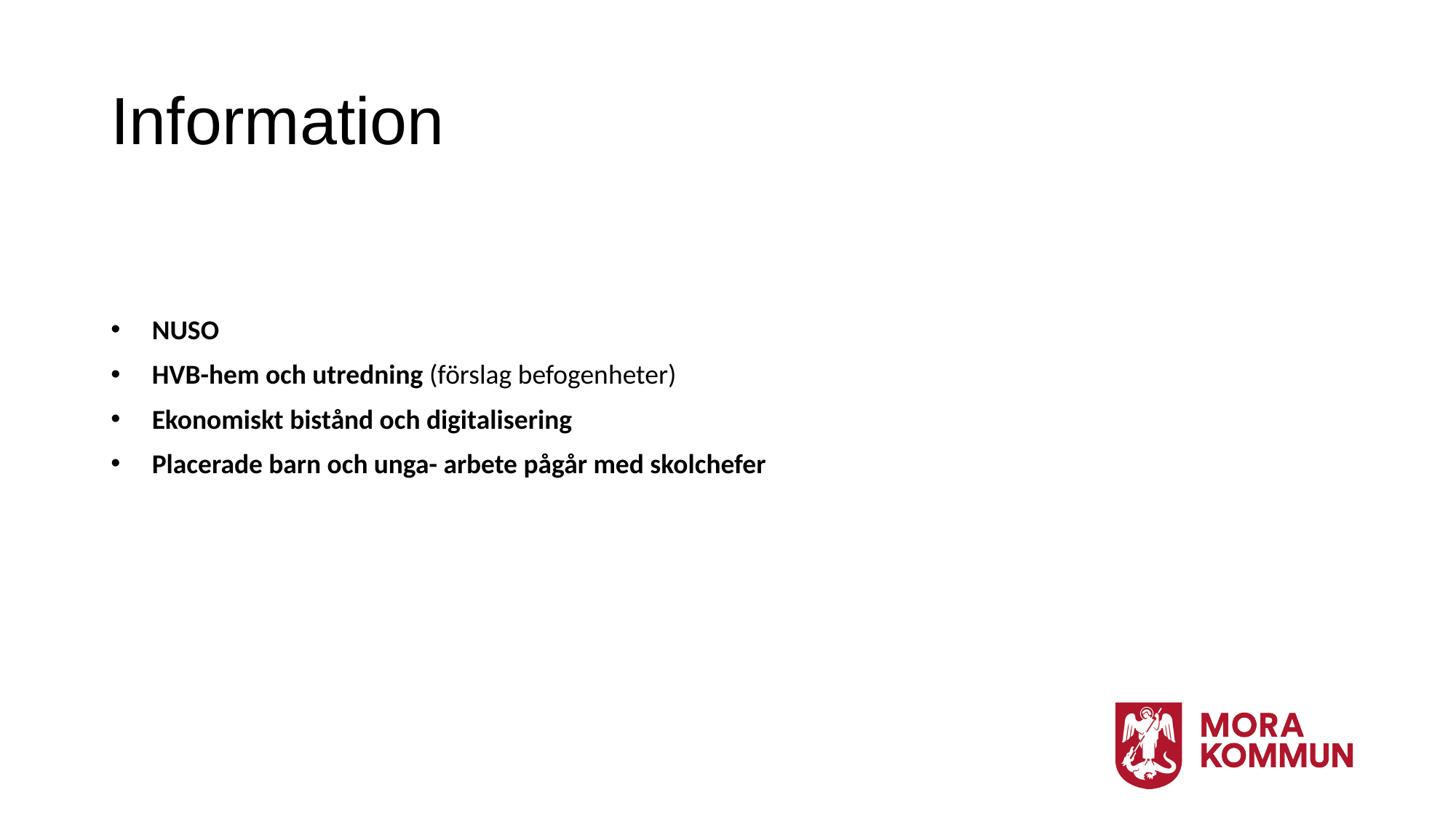

# Information

NUSO
HVB-hem och utredning (förslag befogenheter)
Ekonomiskt bistånd och digitalisering
Placerade barn och unga- arbete pågår med skolchefer